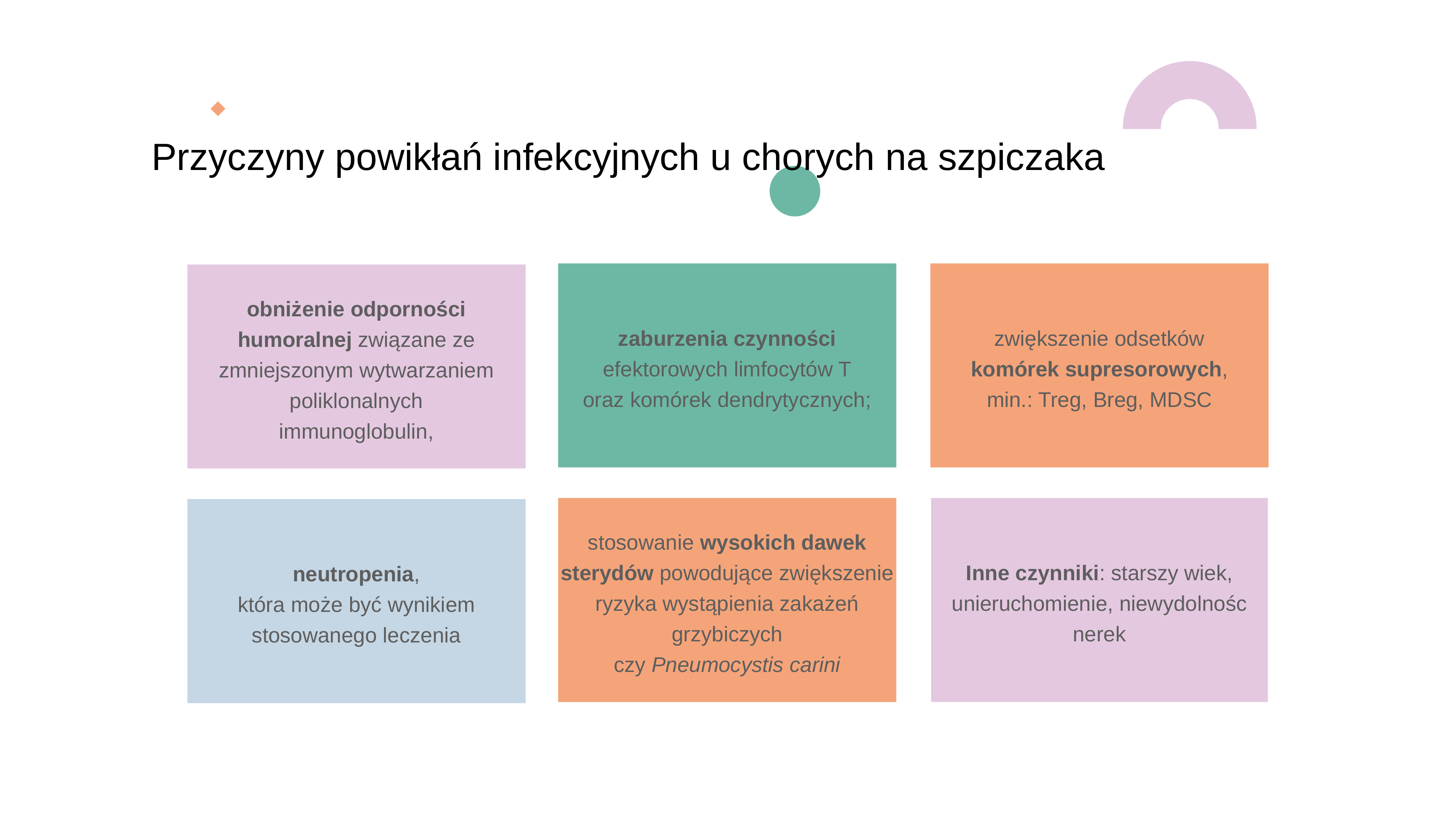

# Przyczyny powikłań infekcyjnych u chorych na szpiczaka
zaburzenia czynności efektorowych limfocytów T
oraz komórek dendrytycznych;
zwiększenie odsetków
komórek supresorowych,
min.: Treg, Breg, MDSC
obniżenie odporności humoralnej związane ze zmniejszonym wytwarzaniem poliklonalnych
immunoglobulin,
stosowanie wysokich dawek sterydów powodujące zwiększenie ryzyka wystąpienia zakażeń grzybiczych
czy Pneumocystis carini
Inne czynniki: starszy wiek, unieruchomienie, niewydolnośc nerek
neutropenia,
która może być wynikiem stosowanego leczenia